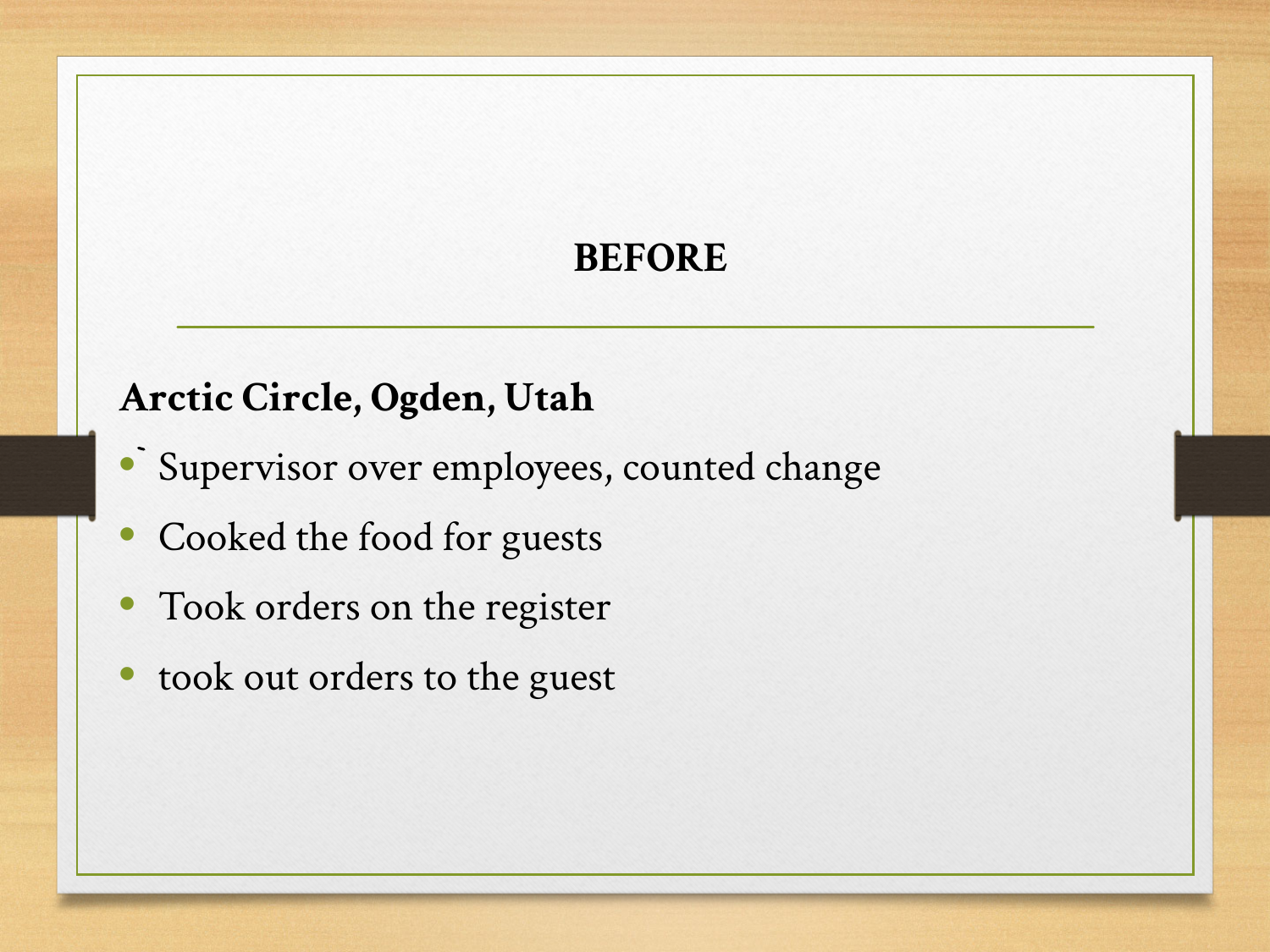

BEFORE

Arctic Circle, Ogden, Utah
Supervisor over employees, counted change
Cooked the food for guests
Took orders on the register
took out orders to the guest